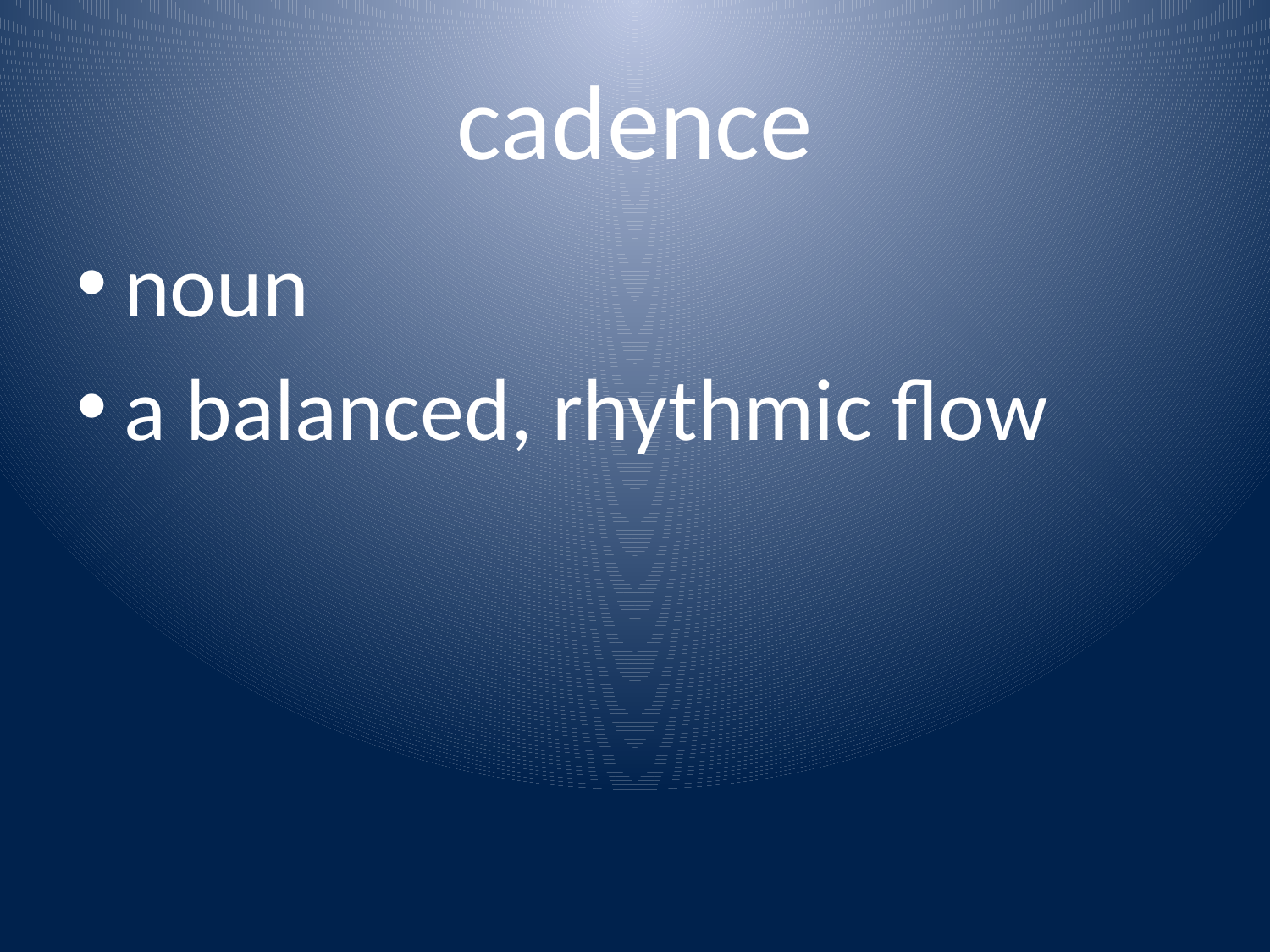

# cadence
noun
a balanced, rhythmic flow